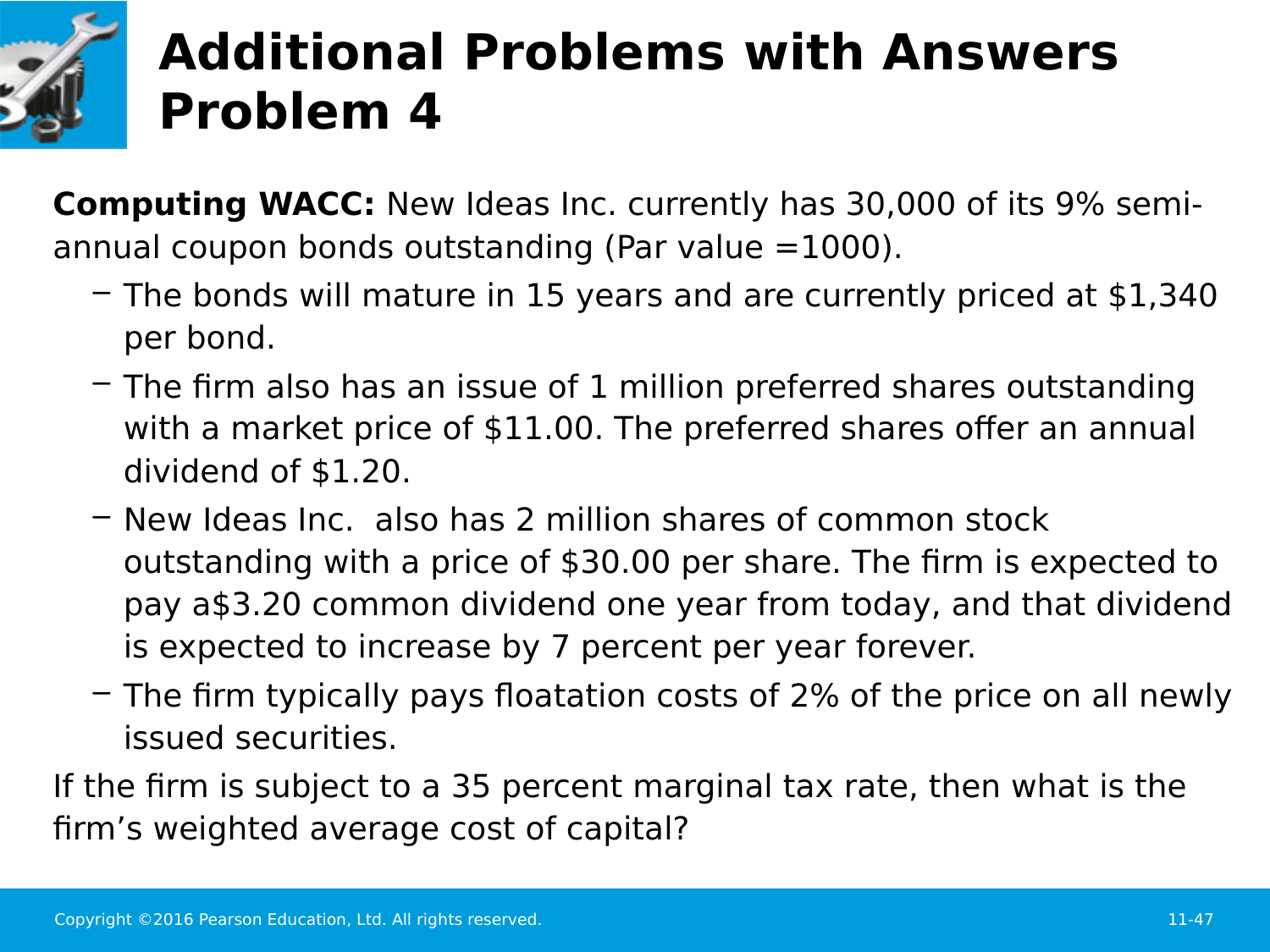

# Additional Problems with Answers Problem 4
Computing WACC: New Ideas Inc. currently has 30,000 of its 9% semi-annual coupon bonds outstanding (Par value =1000).
The bonds will mature in 15 years and are currently priced at $1,340 per bond.
The firm also has an issue of 1 million preferred shares outstanding with a market price of $11.00. The preferred shares offer an annual dividend of $1.20.
New Ideas Inc.  also has 2 million shares of common stock outstanding with a price of $30.00 per share. The firm is expected to pay a$3.20 common dividend one year from today, and that dividend is expected to increase by 7 percent per year forever.
The firm typically pays floatation costs of 2% of the price on all newly issued securities.
If the firm is subject to a 35 percent marginal tax rate, then what is the firm’s weighted average cost of capital?